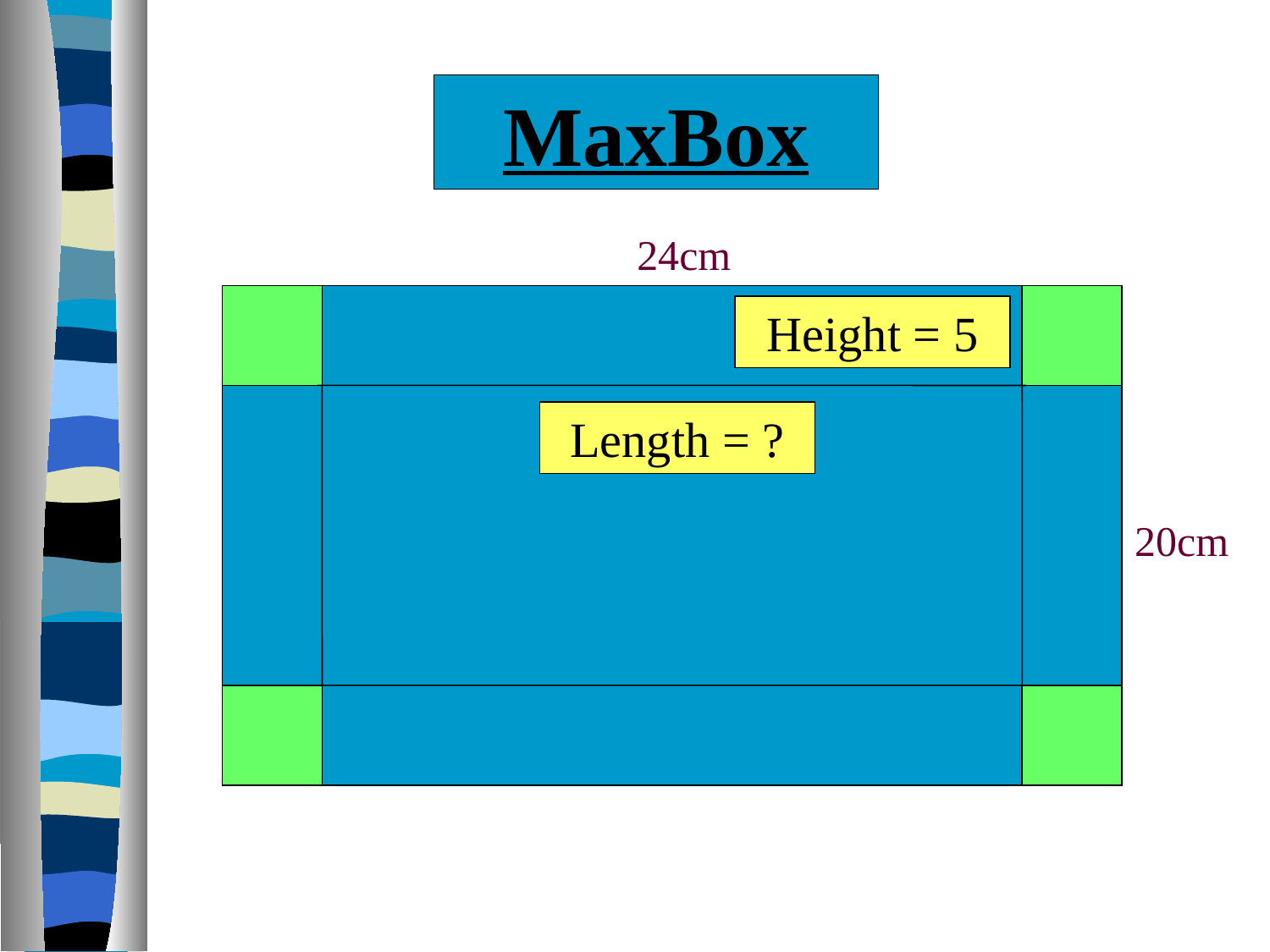

MaxBox
24cm

Height = 5

Length = ?
20cm